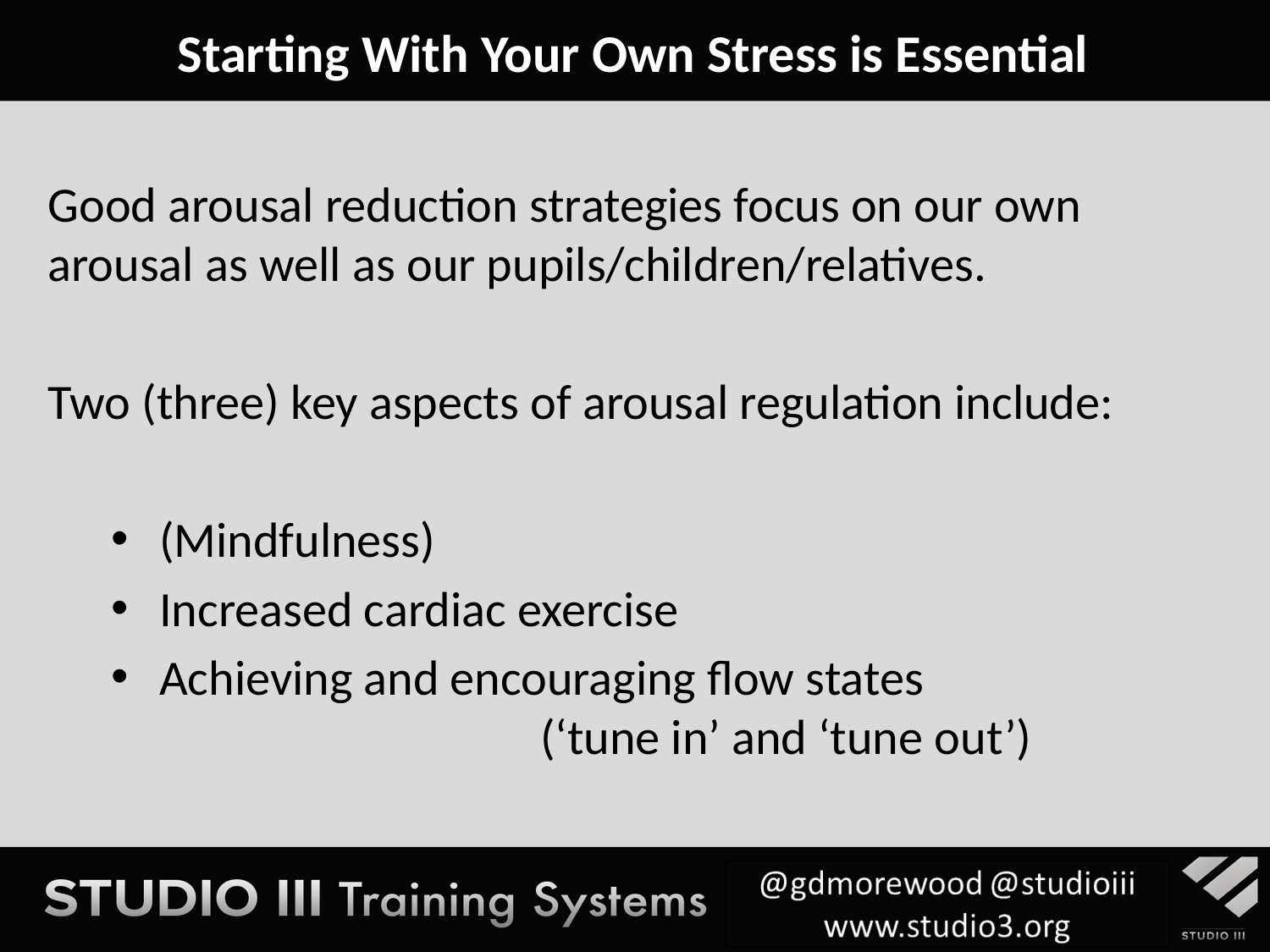

# Starting With Your Own Stress is Essential
Good arousal reduction strategies focus on our own arousal as well as our pupils/children/relatives.

Two (three) key aspects of arousal regulation include:

(Mindfulness)
Increased cardiac exercise
Achieving and encouraging flow states 					(‘tune in’ and ‘tune out’)